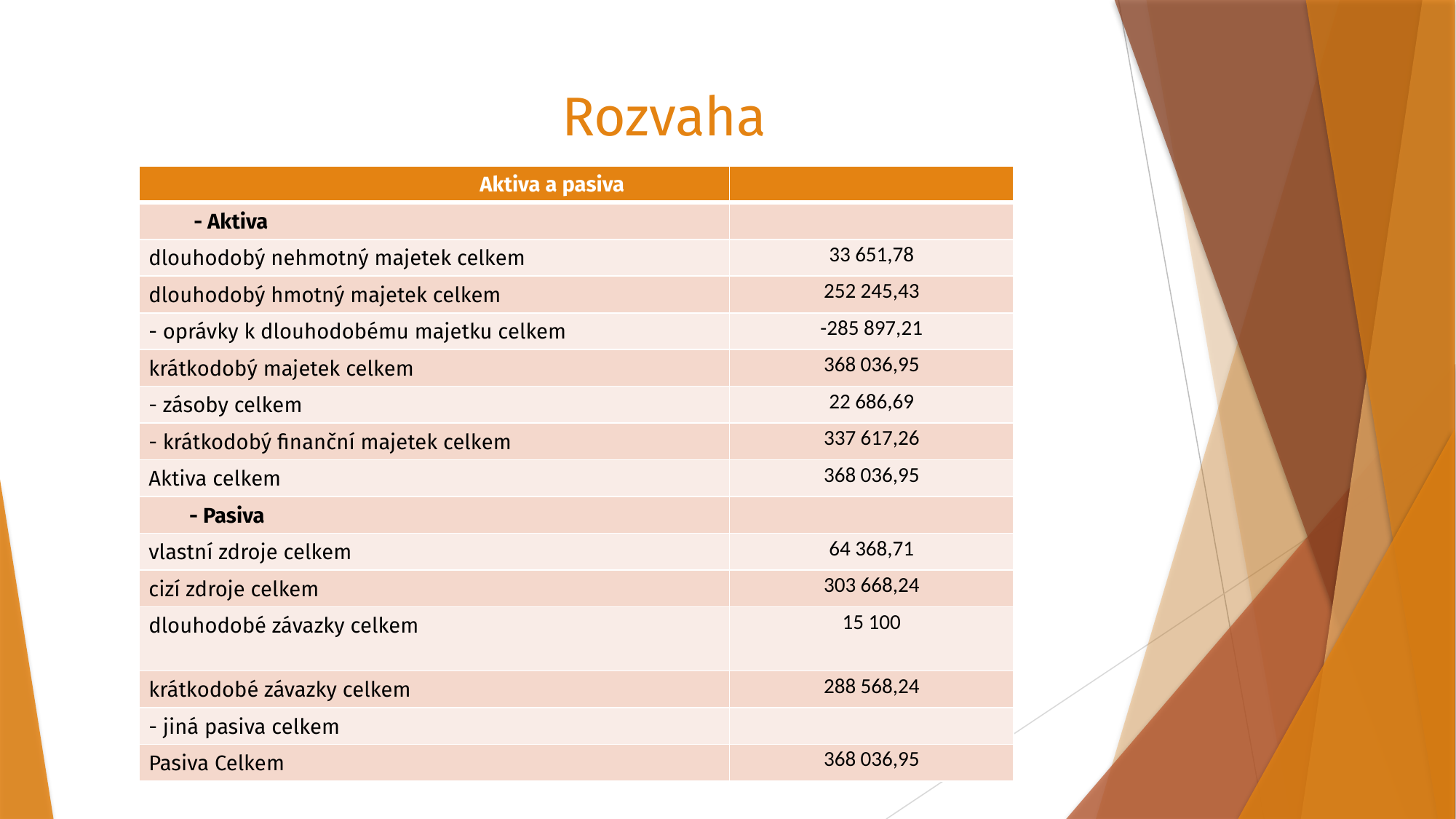

# Rozvaha
| Aktiva a pasiva |  |
| --- | --- |
| - Aktiva |  |
| dlouhodobý nehmotný majetek celkem | 33 651,78 |
| dlouhodobý hmotný majetek celkem | 252 245,43 |
| - oprávky k dlouhodobému majetku celkem | -285 897,21 |
| krátkodobý majetek celkem | 368 036,95 |
| - zásoby celkem | 22 686,69 |
| - krátkodobý finanční majetek celkem | 337 617,26 |
| Aktiva celkem | 368 036,95 |
| - Pasiva |  |
| vlastní zdroje celkem | 64 368,71 |
| cizí zdroje celkem | 303 668,24 |
| dlouhodobé závazky celkem | 15 100 |
| krátkodobé závazky celkem | 288 568,24 |
| - jiná pasiva celkem |  |
| Pasiva Celkem | 368 036,95 |